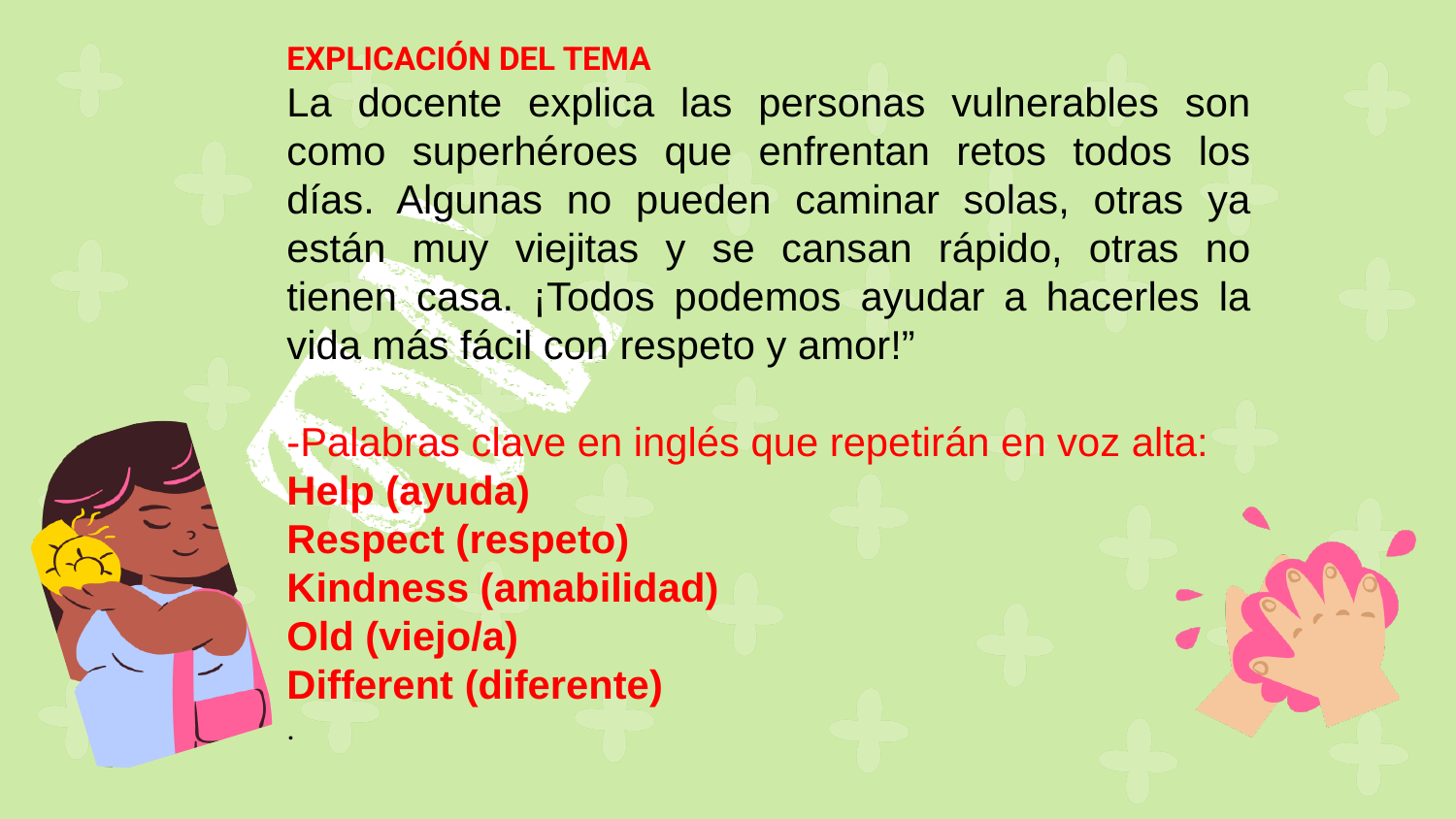

EXPLICACIÓN DEL TEMA
La docente explica las personas vulnerables son como superhéroes que enfrentan retos todos los días. Algunas no pueden caminar solas, otras ya están muy viejitas y se cansan rápido, otras no tienen casa. ¡Todos podemos ayudar a hacerles la vida más fácil con respeto y amor!”

-Palabras clave en inglés que repetirán en voz alta:
Help (ayuda)
Respect (respeto)
Kindness (amabilidad)
Old (viejo/a)
Different (diferente)
.